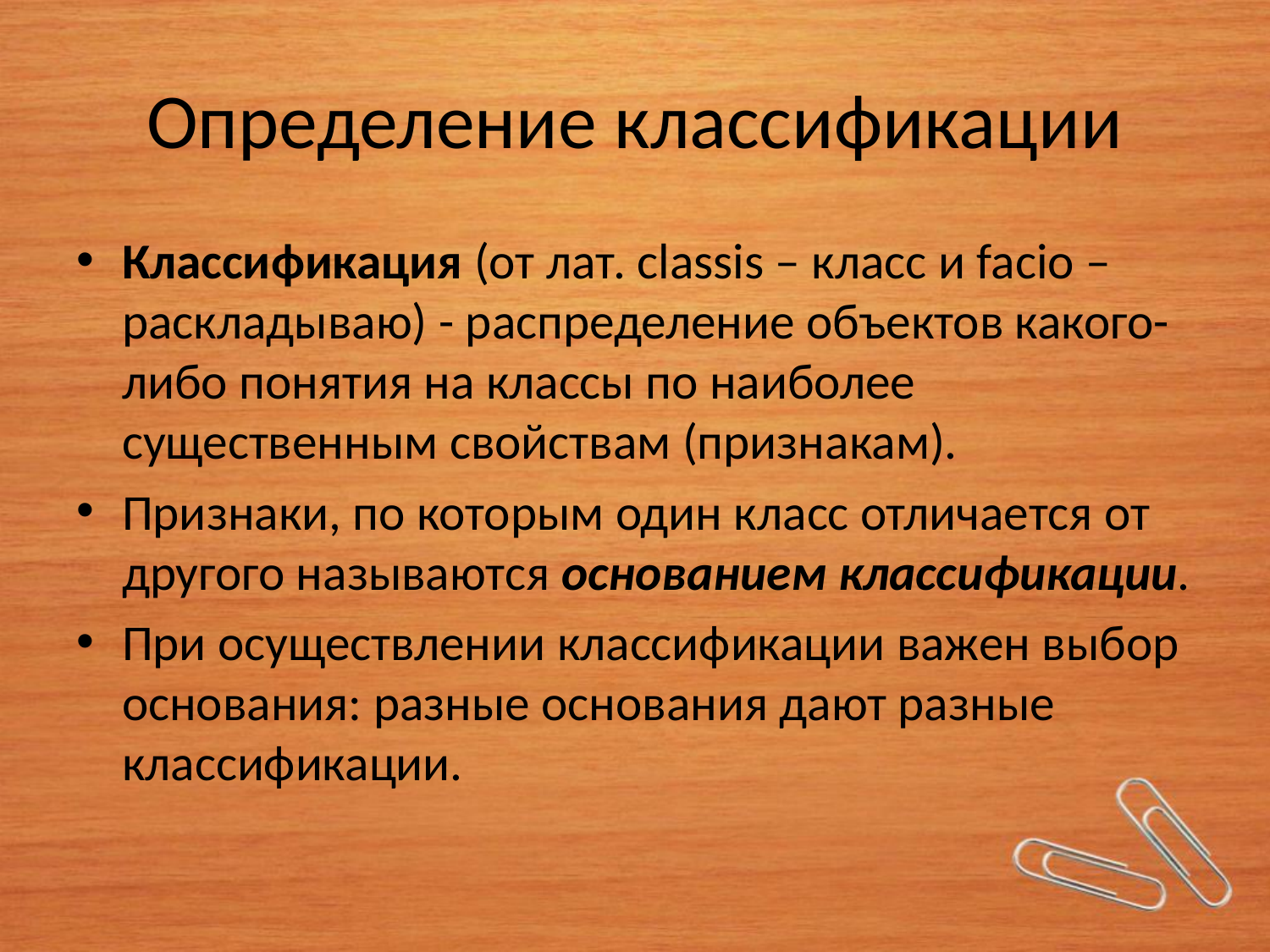

# Определение классификации
Классификация (от лат. classis – класс и facio – раскладываю) - распределение объектов какого-либо понятия на классы по наиболее существенным свойствам (признакам).
Признаки, по которым один класс отличается от другого называются основанием классификации.
При осуществлении классификации важен выбор основания: разные основания дают разные классификации.